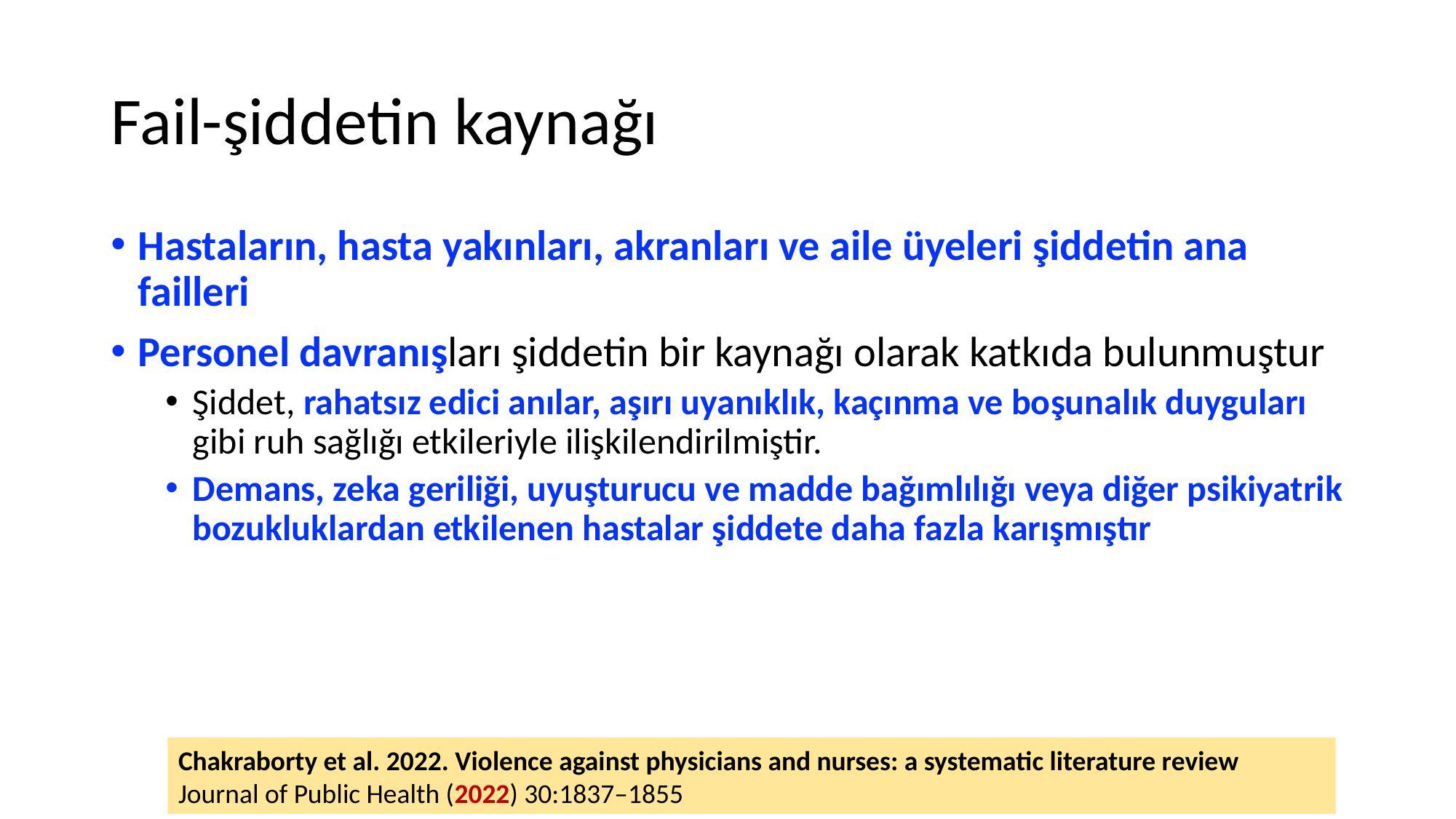

# Fail-şiddetin kaynağı
Hastaların, hasta yakınları, akranları ve aile üyeleri şiddetin ana failleri
Personel davranışları şiddetin bir kaynağı olarak katkıda bulunmuştur
Şiddet, rahatsız edici anılar, aşırı uyanıklık, kaçınma ve boşunalık duyguları gibi ruh sağlığı etkileriyle ilişkilendirilmiştir.
Demans, zeka geriliği, uyuşturucu ve madde bağımlılığı veya diğer psikiyatrik bozukluklardan etkilenen hastalar şiddete daha fazla karışmıştır
Chakraborty et al. 2022. Violence against physicians and nurses: a systematic literature review
Journal of Public Health (2022) 30:1837–1855